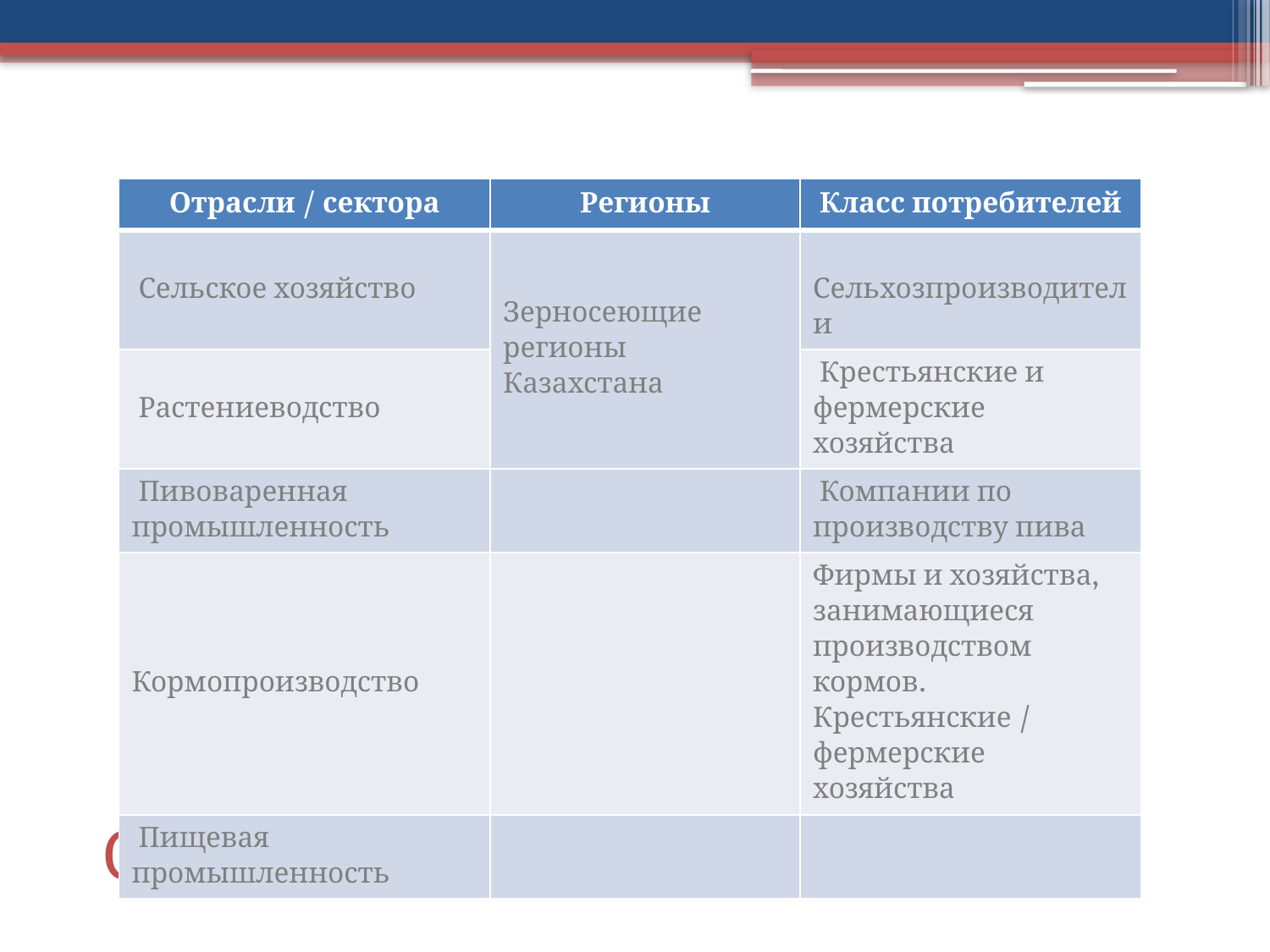

| Отрасли / сектора | Регионы | Класс потребителей |
| --- | --- | --- |
| Сельское хозяйство | Зерносеющие регионы Казахстана | Сельхозпроизводители |
| Растениеводство |  | Крестьянские и фермерские хозяйства |
| Пивоваренная промышленность |  | Компании по производству пива |
| Кормопроизводство |  | Фирмы и хозяйства, занимающиеся производством кормов. Крестьянские / фермерские хозяйства |
| Пищевая промышленность |  |  |
# Сфера применения